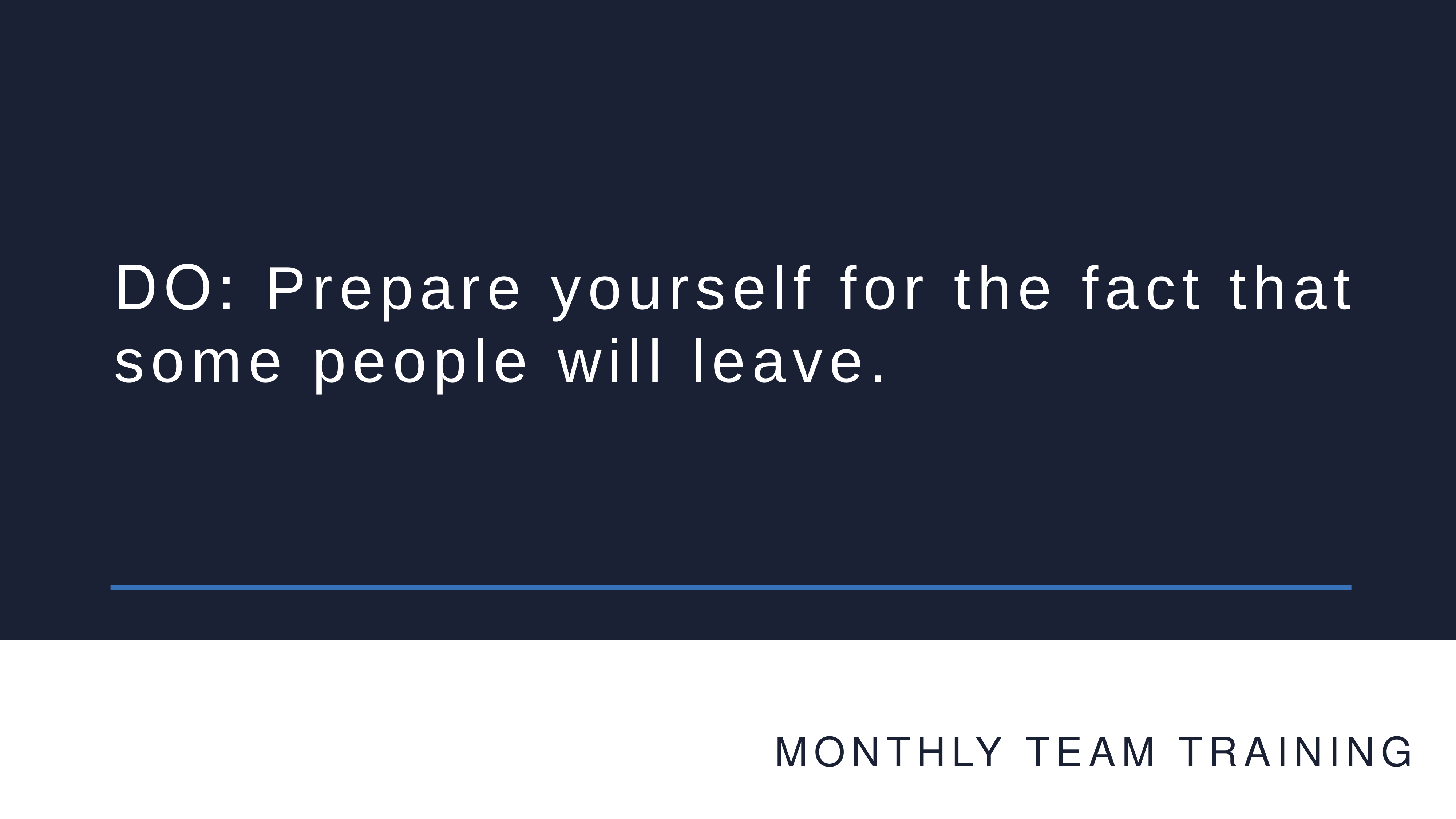

DO: Prepare yourself for the fact that some people will leave.

MONTHLY TEAM TRAINING